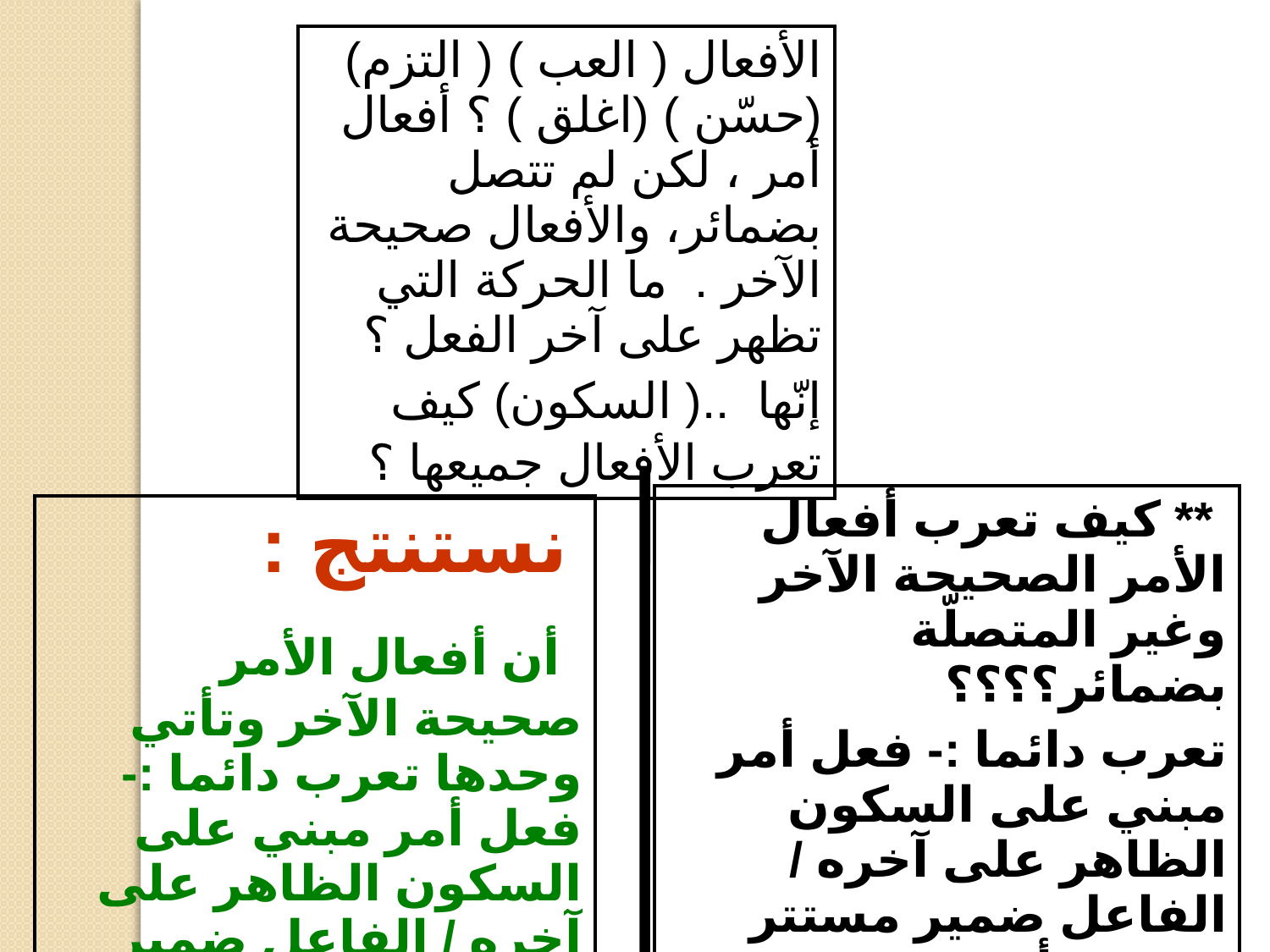

| الأفعال ( العب ) ( التزم) (حسّن ) (اغلق ) ؟ أفعال أمر ، لكن لم تتصل بضمائر، والأفعال صحيحة الآخر . ما الحركة التي تظهر على آخر الفعل ؟ إنّها ..( السكون) كيف تعرب الأفعال جميعها ؟ |
| --- |

| \*\* كيف تعرب أفعال الأمر الصحيحة الآخر وغير المتصلّة بضمائر؟؟؟؟ تعرب دائما :- فعل أمر مبني على السكون الظاهر على آخره / الفاعل ضمير مستتر تقديره أنت . |
| --- |
| نستنتج : أن أفعال الأمر صحيحة الآخر وتأتي وحدها تعرب دائما :- فعل أمر مبني على السكون الظاهر على آخره / الفاعل ضمير مستتر تقديره أنت |
| --- |